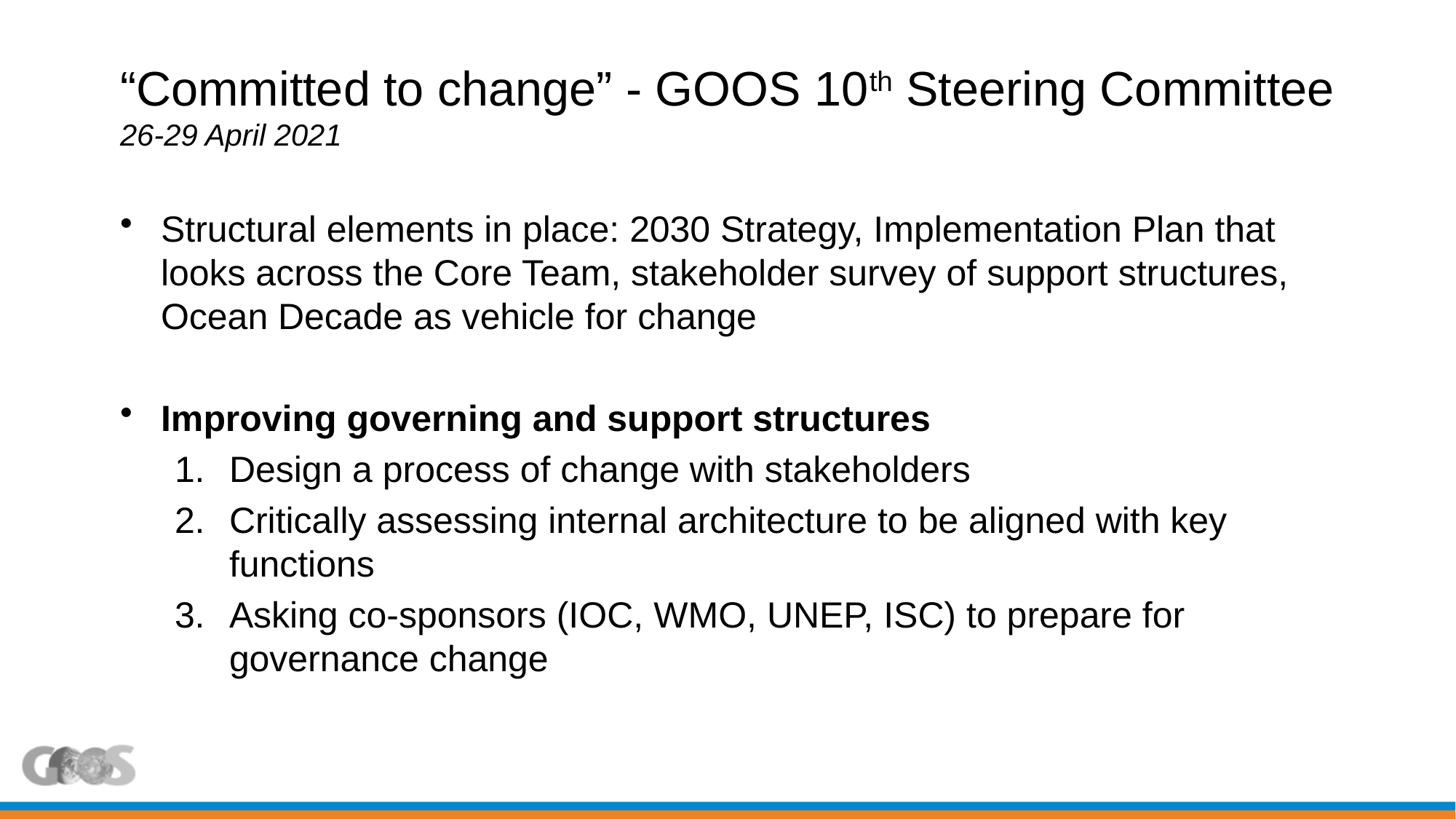

# “Committed to change” - GOOS 10th Steering Committee 26-29 April 2021
Structural elements in place: 2030 Strategy, Implementation Plan that looks across the Core Team, stakeholder survey of support structures, Ocean Decade as vehicle for change

Improving governing and support structures
Design a process of change with stakeholders
Critically assessing internal architecture to be aligned with key functions
Asking co-sponsors (IOC, WMO, UNEP, ISC) to prepare for governance change